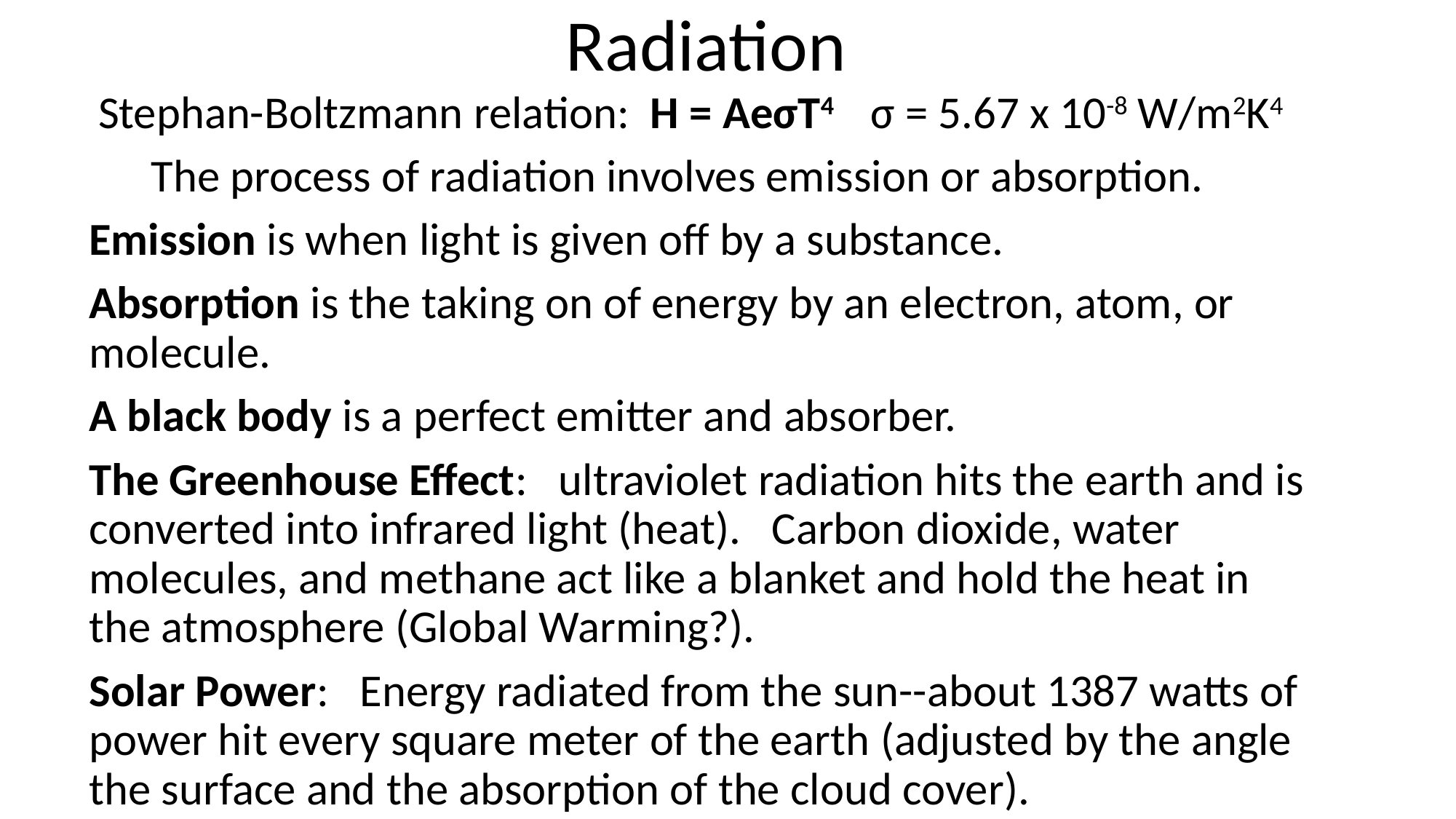

# Radiation
 Stephan-Boltzmann relation:  H = AeσT4    σ = 5.67 x 10-8 W/m2K4
      The process of radiation involves emission or absorption.
Emission is when light is given off by a substance.
Absorption is the taking on of energy by an electron, atom, or molecule.
A black body is a perfect emitter and absorber.
The Greenhouse Effect:   ultraviolet radiation hits the earth and is converted into infrared light (heat).   Carbon dioxide, water molecules, and methane act like a blanket and hold the heat in the atmosphere (Global Warming?).
Solar Power:   Energy radiated from the sun--about 1387 watts of power hit every square meter of the earth (adjusted by the angle the surface and the absorption of the cloud cover).